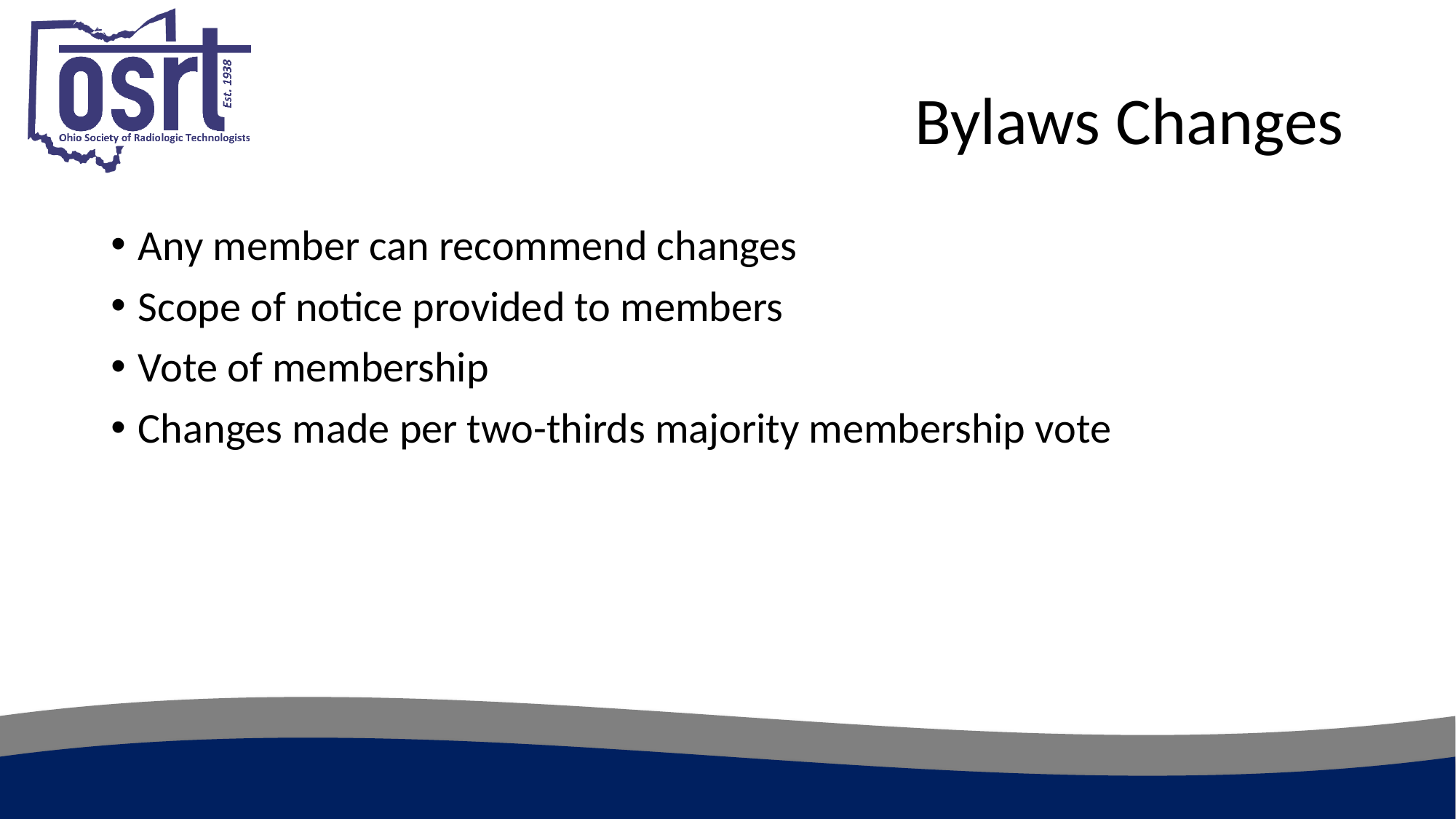

# Bylaws Changes
Any member can recommend changes
Scope of notice provided to members
Vote of membership
Changes made per two-thirds majority membership vote